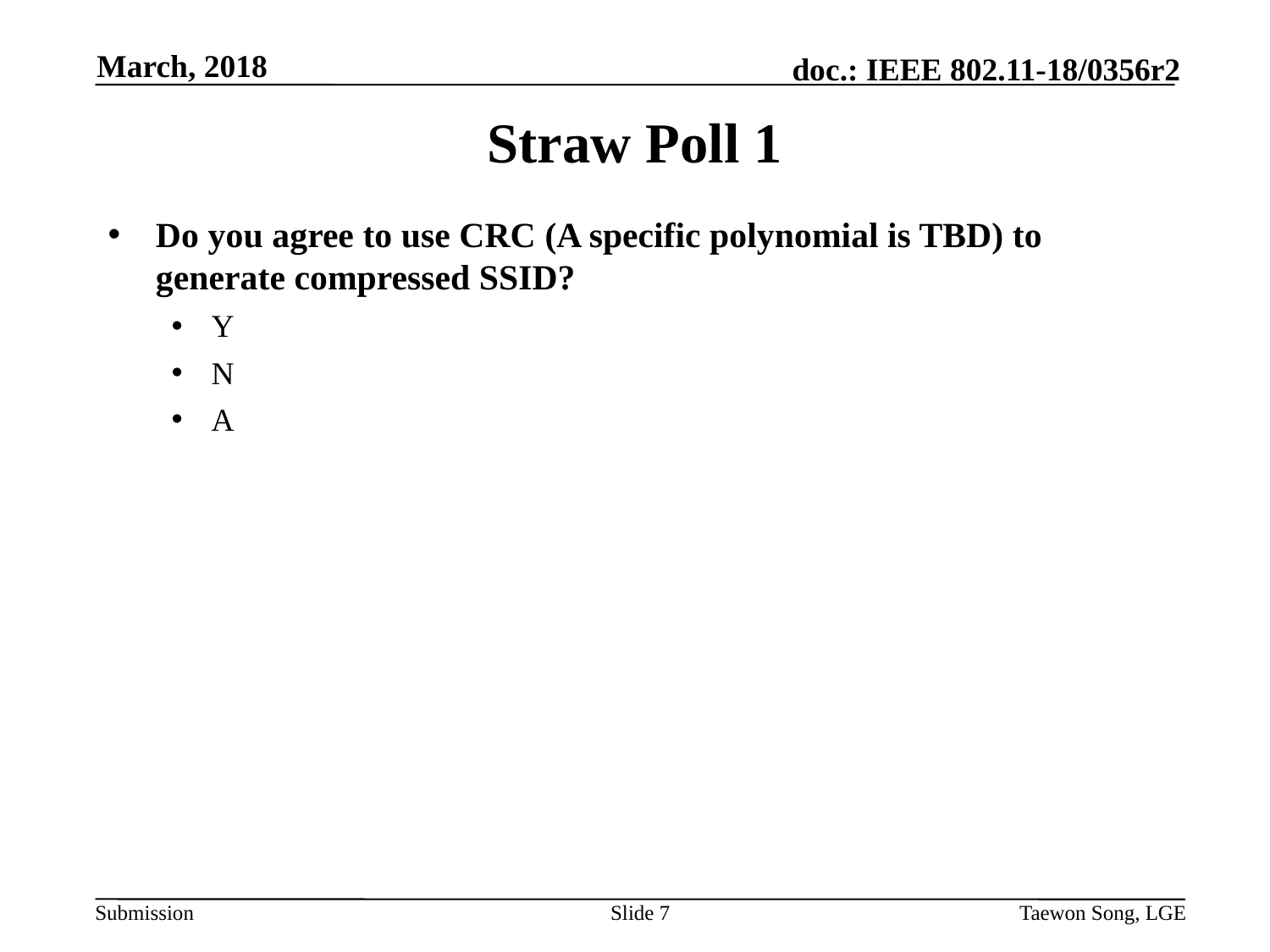

March, 2018
# Straw Poll 1
Do you agree to use CRC (A specific polynomial is TBD) to generate compressed SSID?
Y
N
A
Slide 7
Taewon Song, LGE